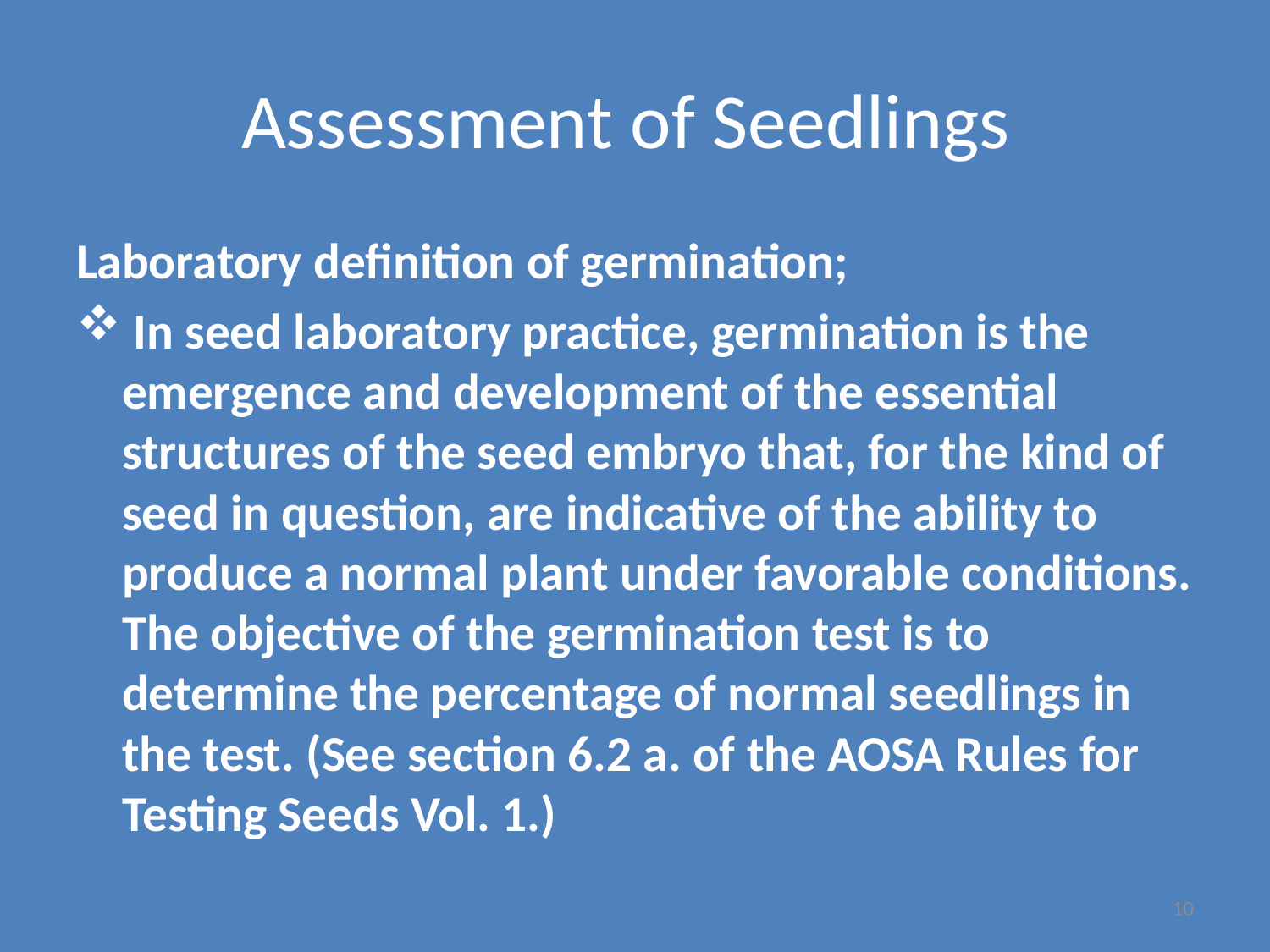

# Assessment of Seedlings
Laboratory definition of germination;
 In seed laboratory practice, germination is the emergence and development of the essential structures of the seed embryo that, for the kind of seed in question, are indicative of the ability to produce a normal plant under favorable conditions. The objective of the germination test is to determine the percentage of normal seedlings in the test. (See section 6.2 a. of the AOSA Rules for Testing Seeds Vol. 1.)
10